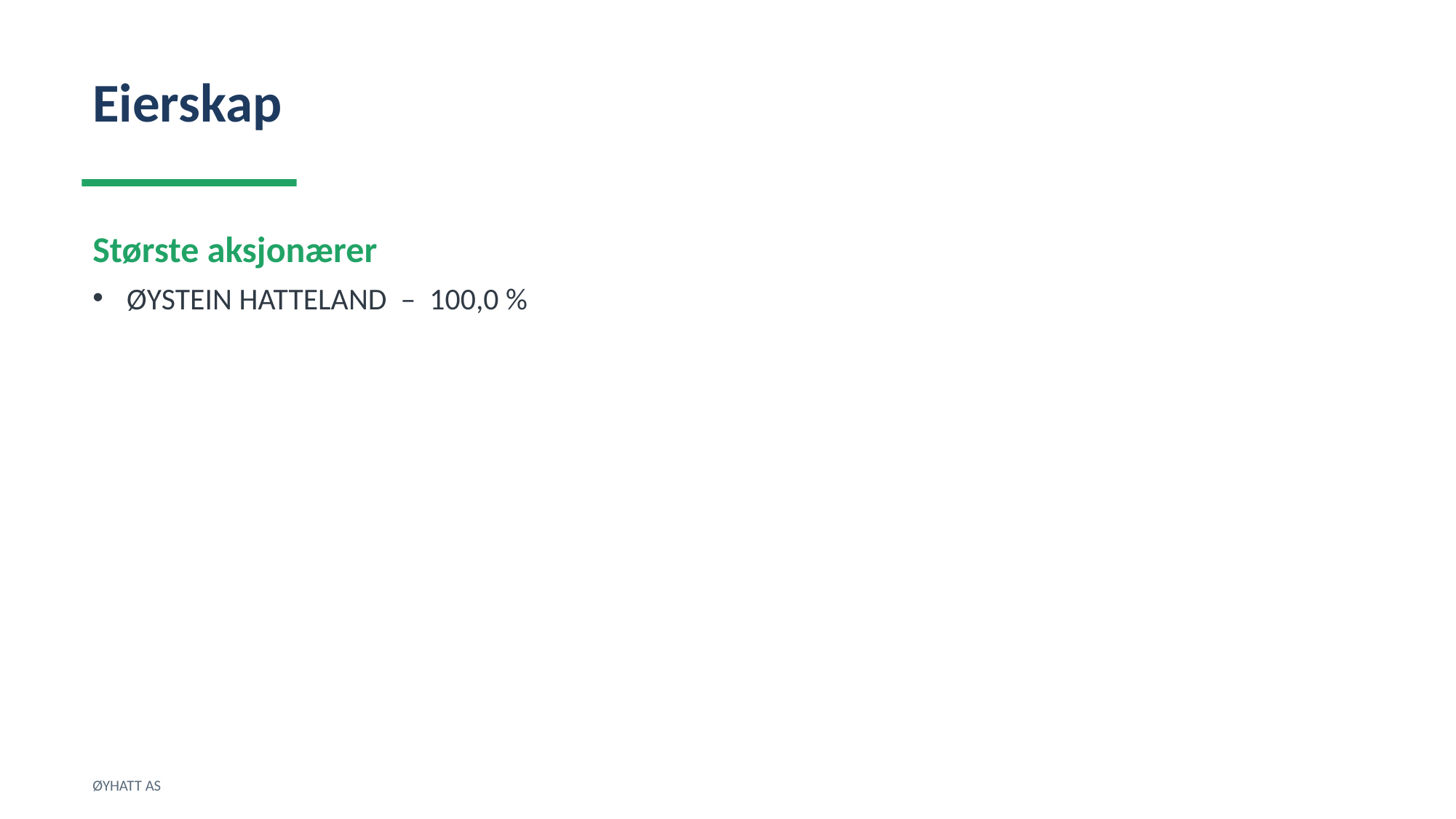

Eierskap

Største aksjonærer
ØYSTEIN HATTELAND  –  100,0 %
ØYHATT AS